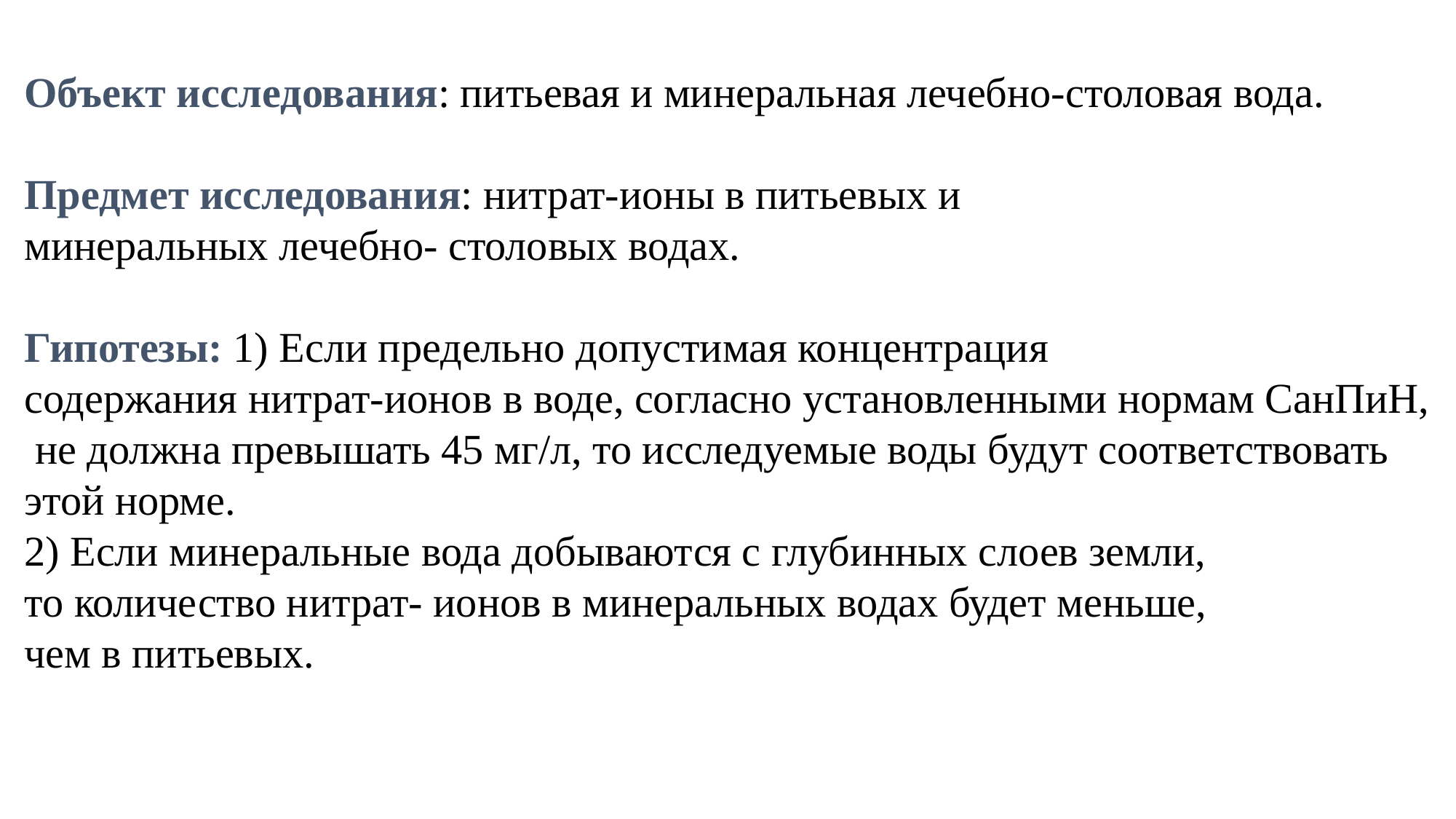

Объект исследования: питьевая и минеральная лечебно-столовая вода.

Предмет исследования: нитрат-ионы в питьевых и
минеральных лечебно- столовых водах.

Гипотезы: 1) Если предельно допустимая концентрация
содержания нитрат-ионов в воде, согласно установленными нормам СанПиН,
 не должна превышать 45 мг/л, то исследуемые воды будут соответствовать
этой норме.
2) Если минеральные вода добываются с глубинных слоев земли,
то количество нитрат- ионов в минеральных водах будет меньше,
чем в питьевых.